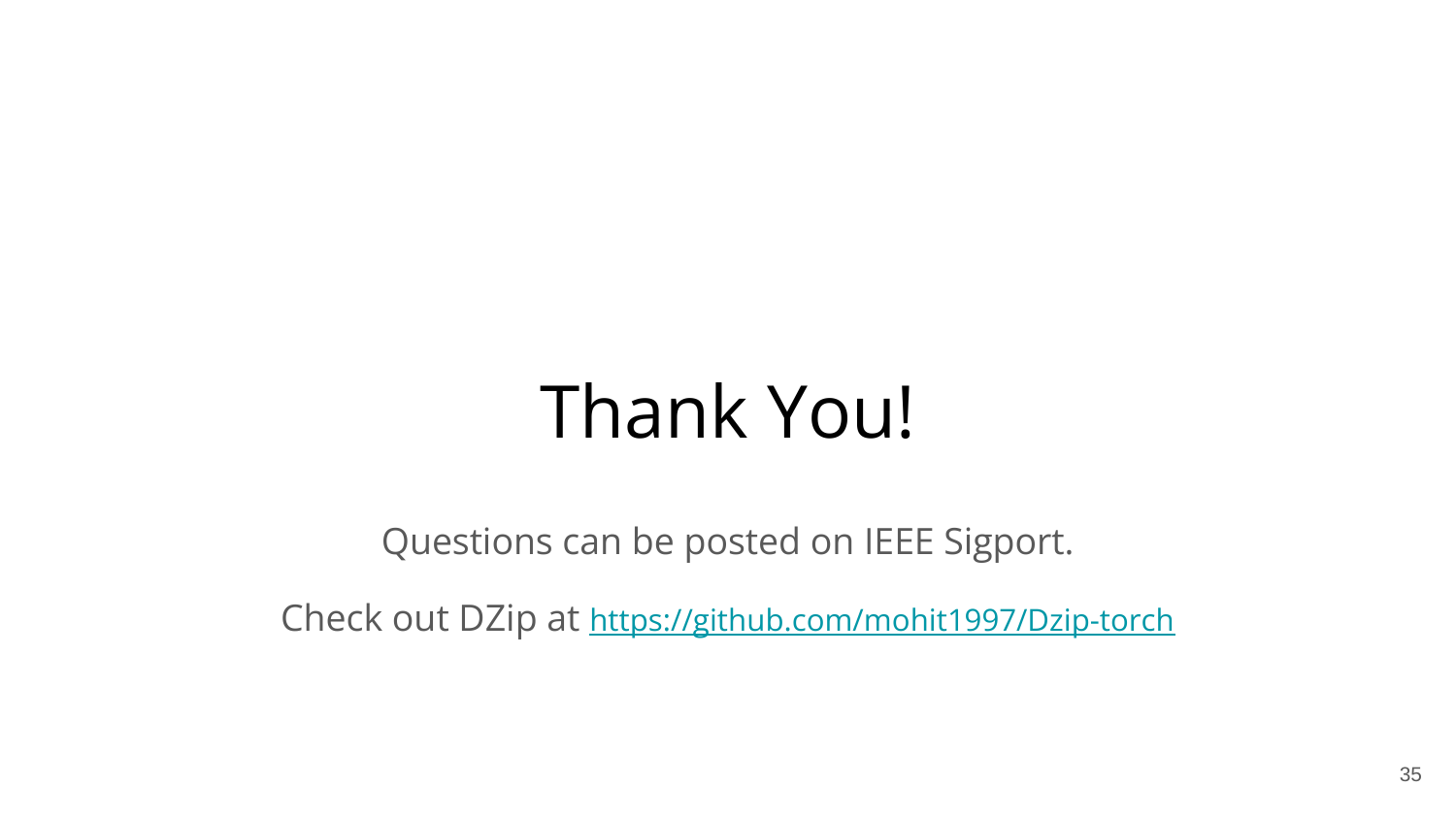

# Thank You!
Questions can be posted on IEEE Sigport.
Check out DZip at https://github.com/mohit1997/Dzip-torch
35